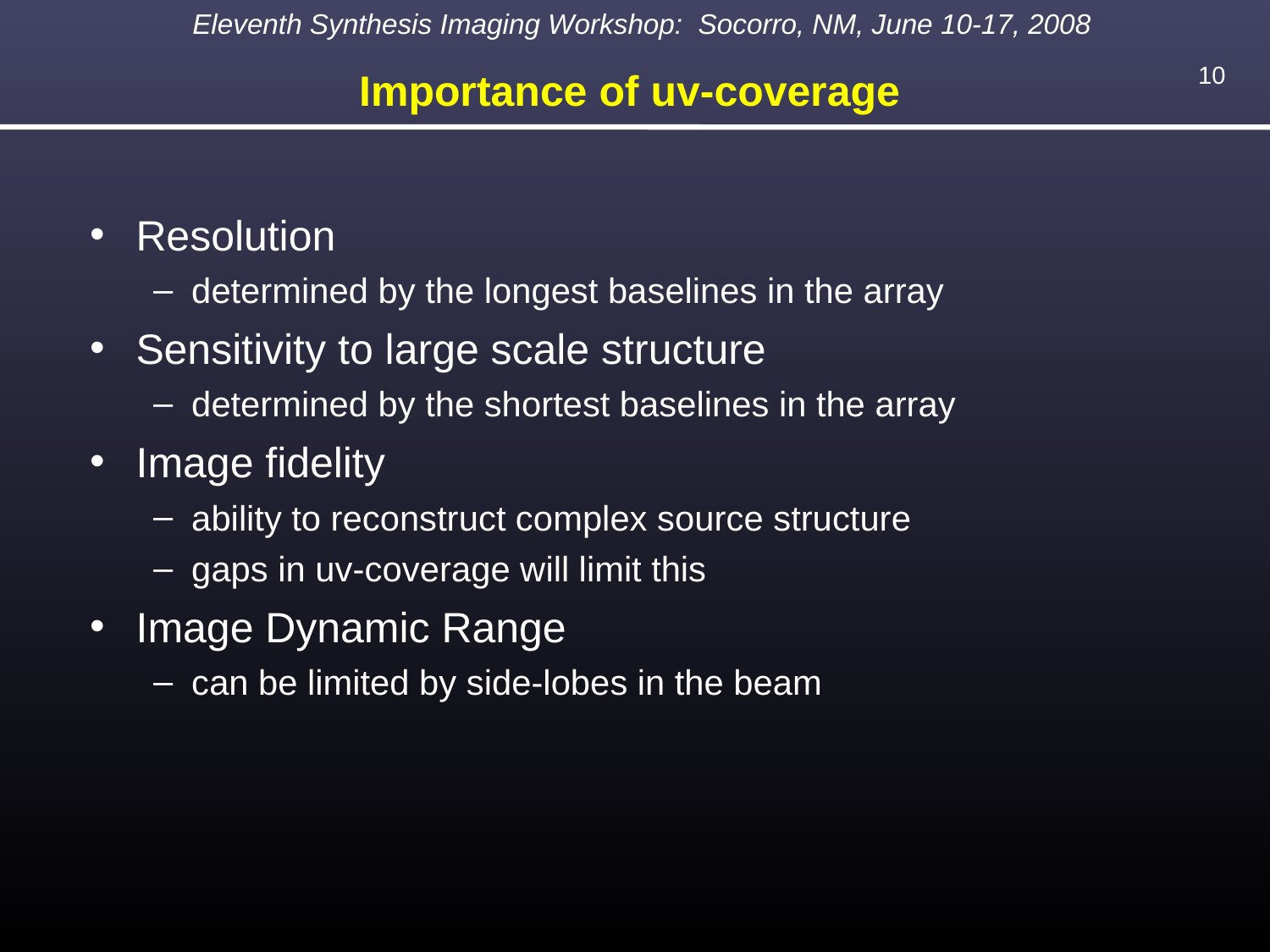

Importance of uv-coverage
Resolution
determined by the longest baselines in the array
Sensitivity to large scale structure
determined by the shortest baselines in the array
Image fidelity
ability to reconstruct complex source structure
gaps in uv-coverage will limit this
Image Dynamic Range
can be limited by side-lobes in the beam